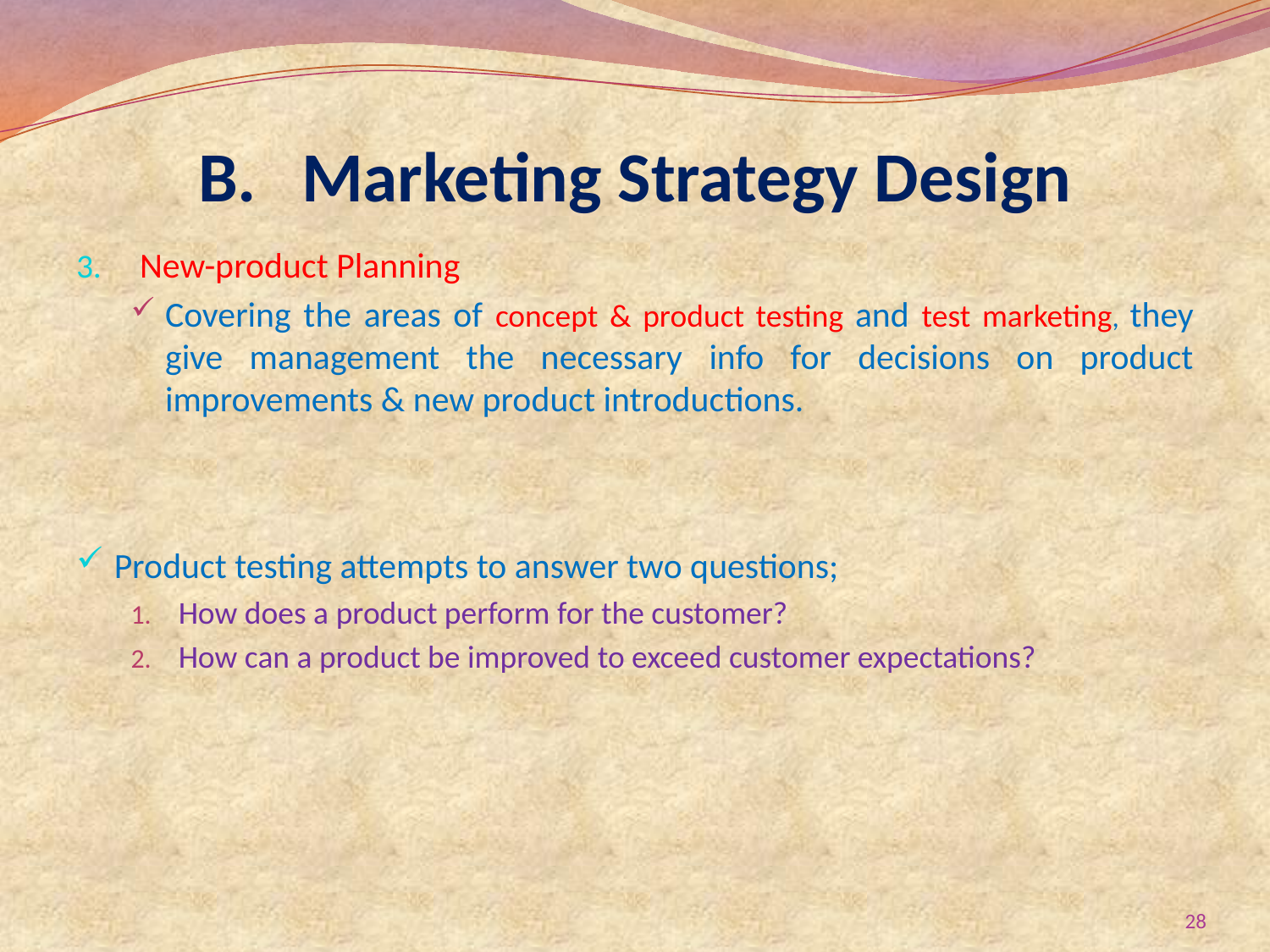

# Marketing Strategy Design
New-product Planning
Covering the areas of concept & product testing and test marketing, they give management the necessary info for decisions on product improvements & new product introductions.

Product testing attempts to answer two questions;
How does a product perform for the customer?
How can a product be improved to exceed customer expectations?

28